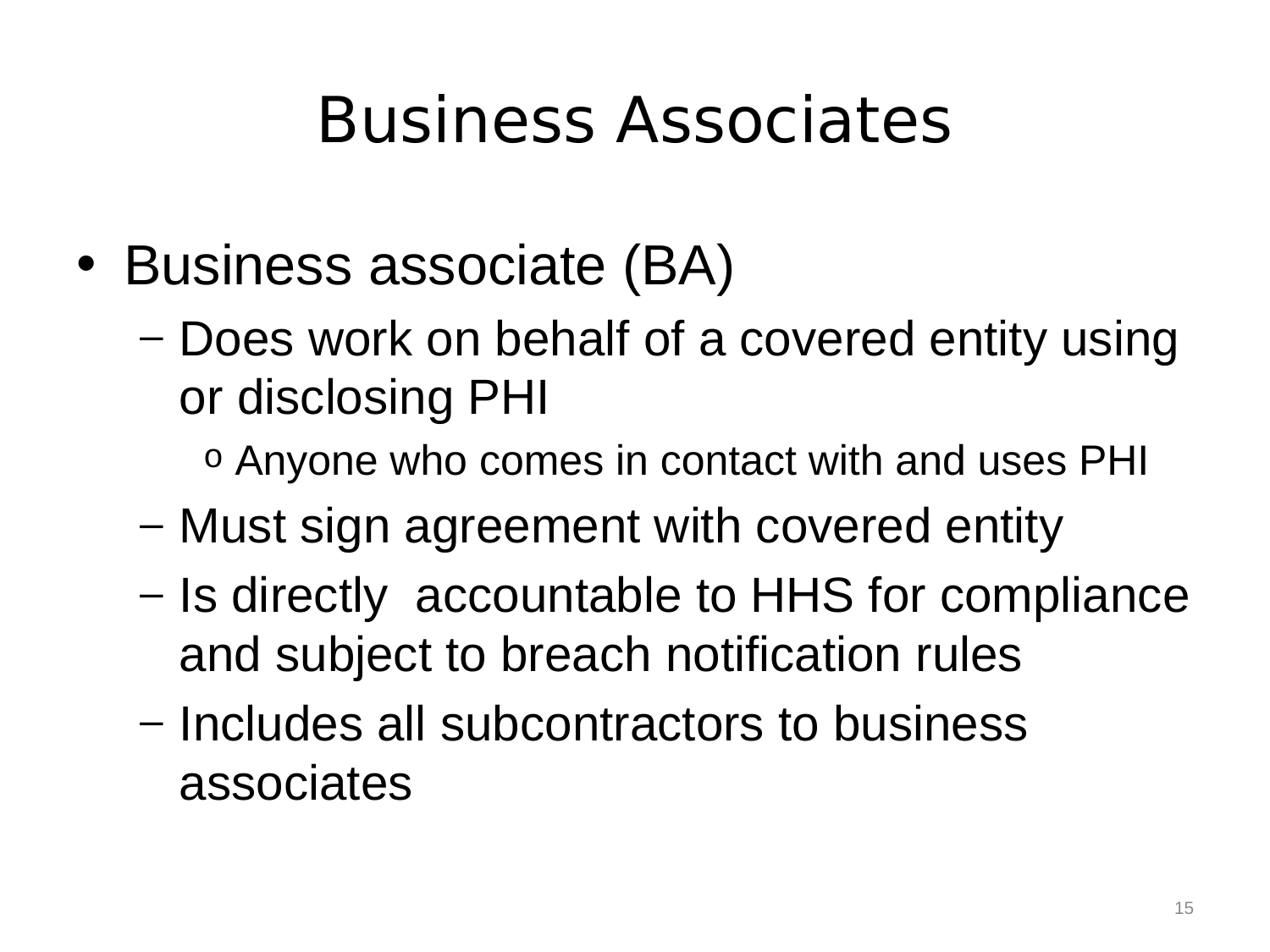

# Business Associates
Business associate (BA)
Does work on behalf of a covered entity using or disclosing PHI
Anyone who comes in contact with and uses PHI
Must sign agreement with covered entity
Is directly  accountable to HHS for compliance and subject to breach notification rules
Includes all subcontractors to business associates
15